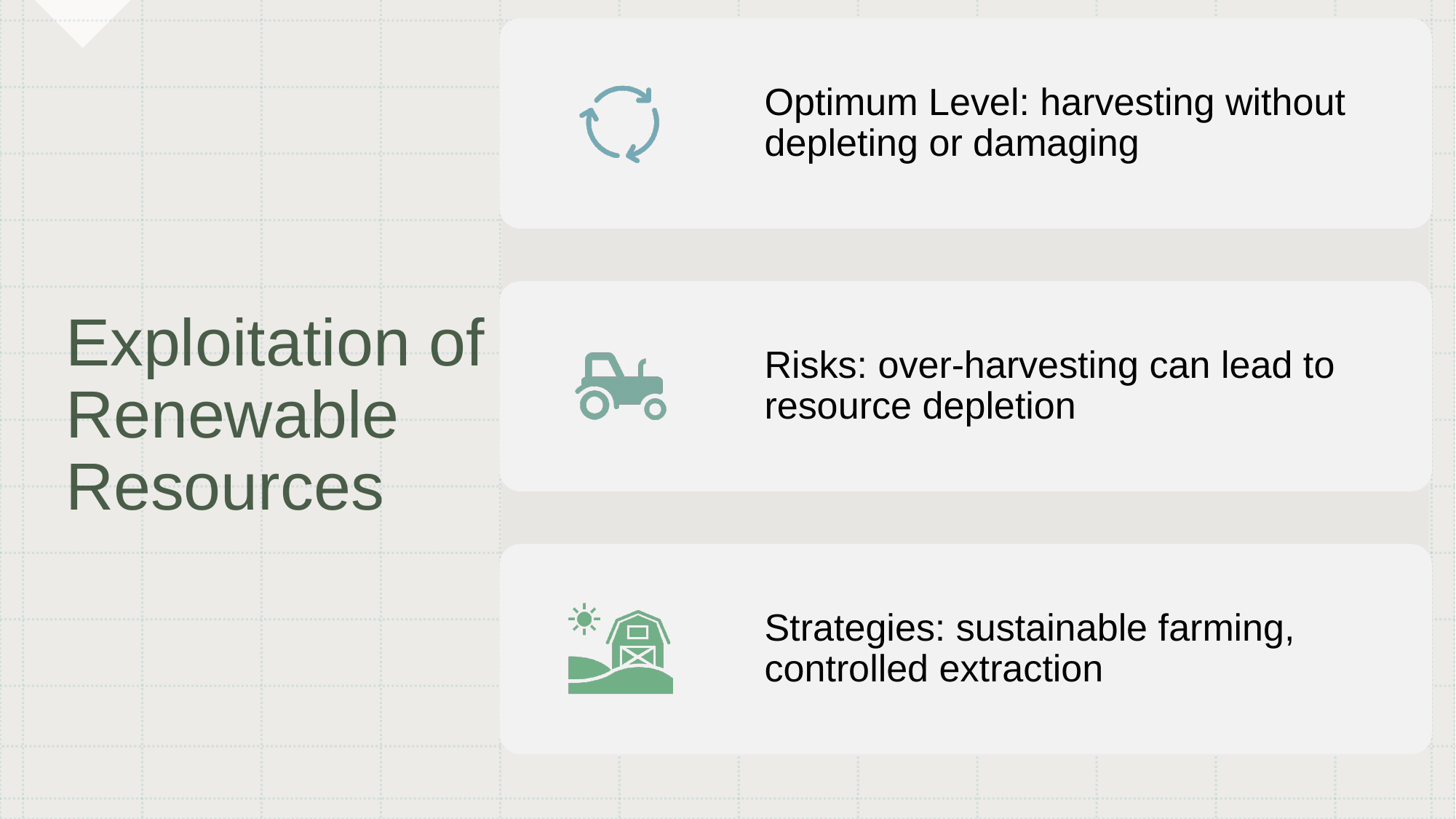

Optimum Level: harvesting without depleting or damaging
Risks: over-harvesting can lead to resource depletion
Strategies: sustainable farming, controlled extraction

# Exploitation of Renewable Resources